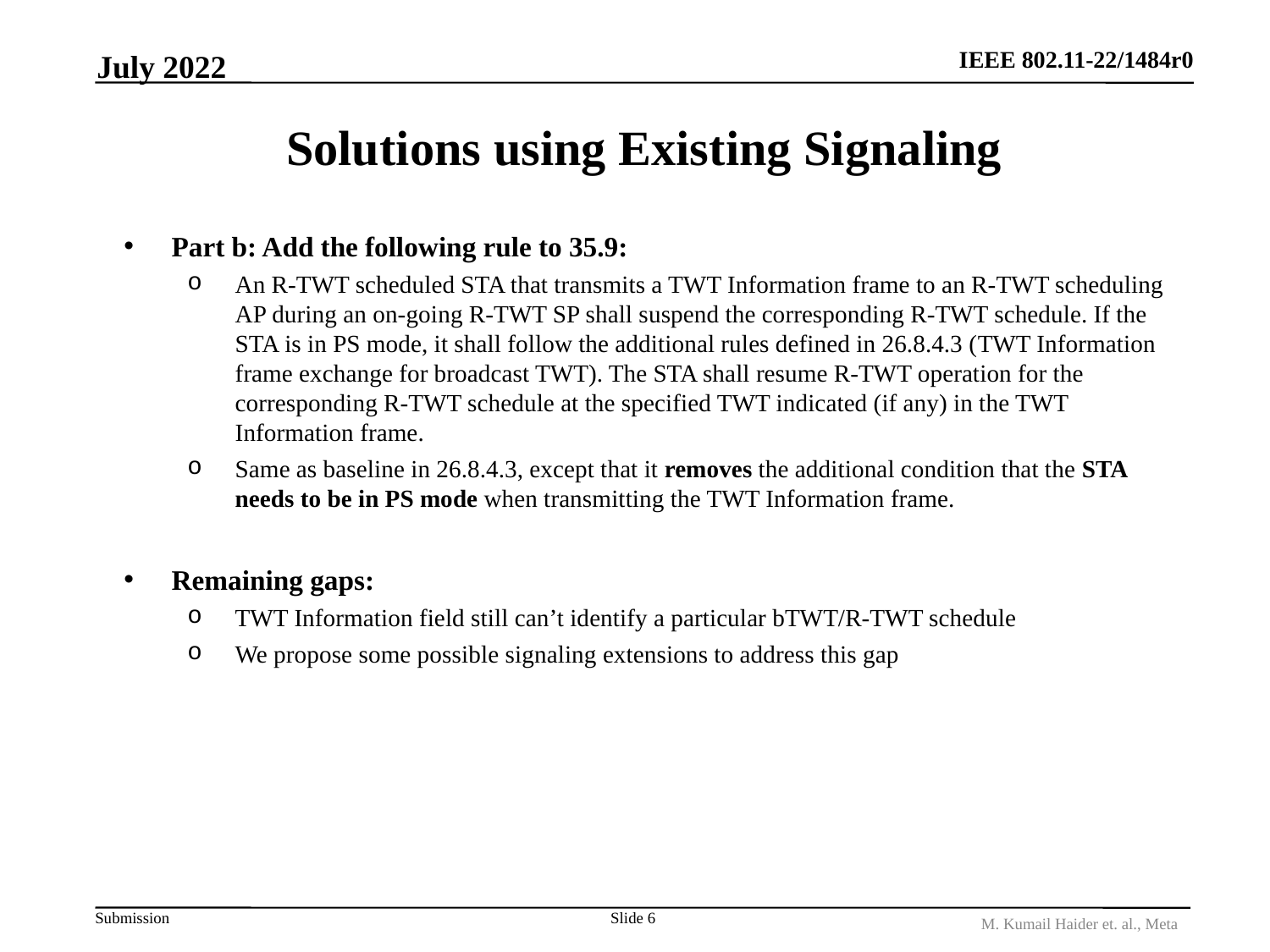

July 2022
# Solutions using Existing Signaling
Part b: Add the following rule to 35.9:
﻿An R-TWT scheduled STA that transmits a TWT Information frame to an R-TWT scheduling AP during an on-going R-TWT SP shall suspend the corresponding R-TWT schedule. If the STA is in PS mode, it shall follow the additional rules defined in 26.8.4.3 (﻿TWT Information frame exchange for broadcast TWT). The STA shall resume R-TWT operation for the corresponding R-TWT schedule at the specified TWT indicated (if any) in the TWT Information frame.
Same as baseline in 26.8.4.3, except that it removes the additional condition that the STA needs to be in PS mode when transmitting the TWT Information frame.

Remaining gaps:
TWT Information field still can’t identify a particular bTWT/R-TWT schedule
We propose some possible signaling extensions to address this gap

Slide 6
M. Kumail Haider et. al., Meta